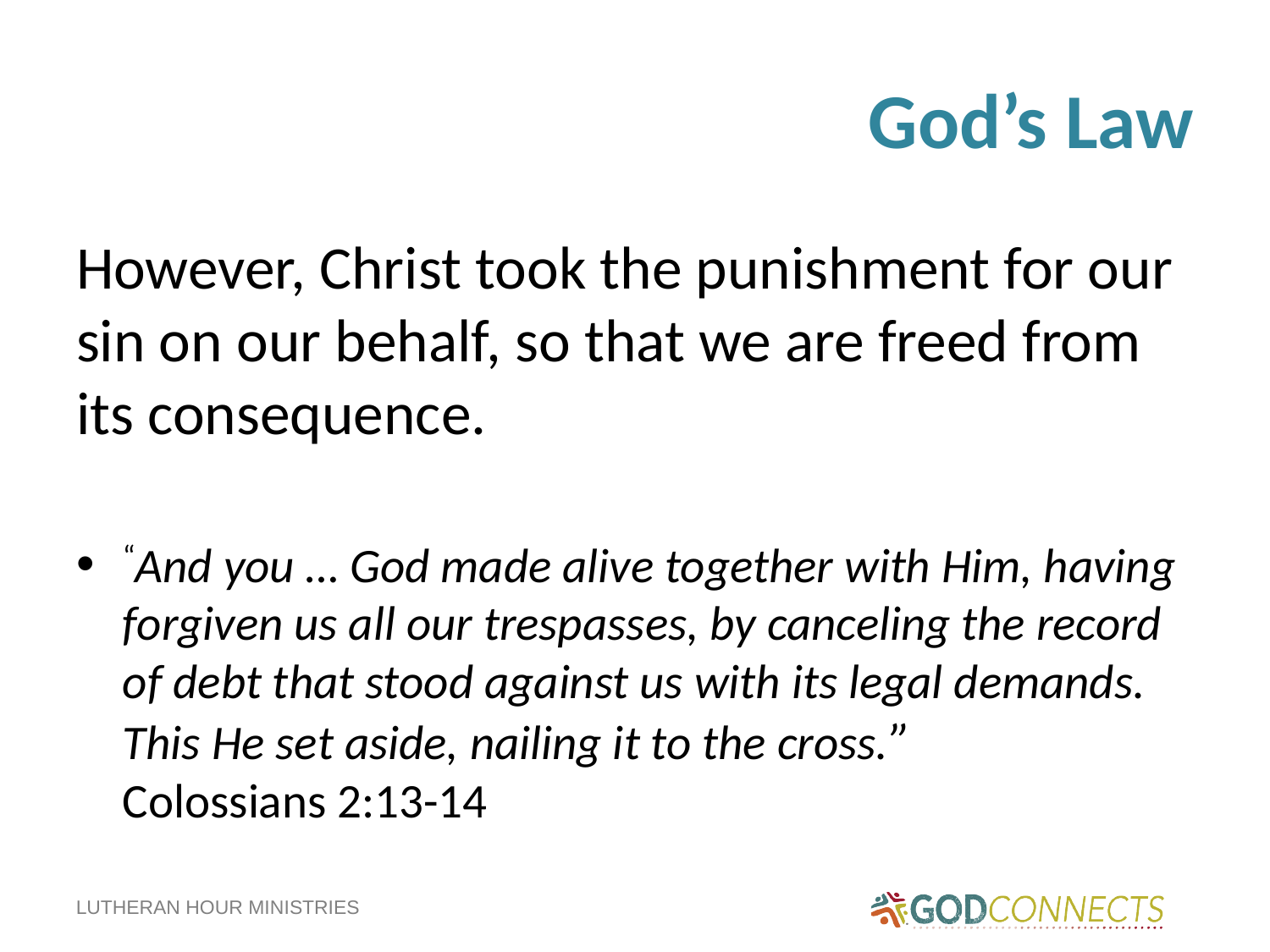

# God’s Law
However, Christ took the punishment for our sin on our behalf, so that we are freed from its consequence.

“And you … God made alive together with Him, having forgiven us all our trespasses, by canceling the record of debt that stood against us with its legal demands. This He set aside, nailing it to the cross.” 					       Colossians 2:13-14